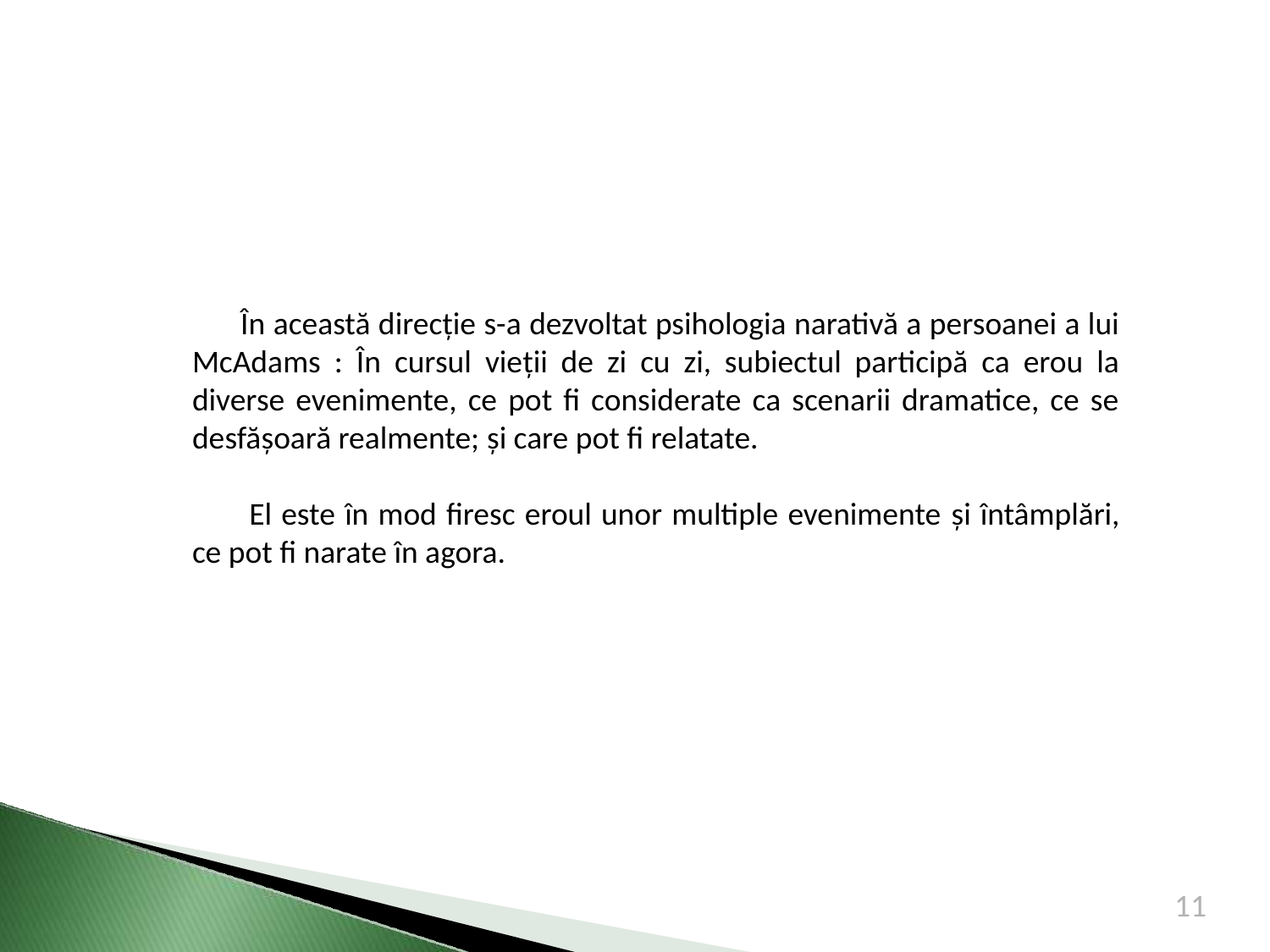

În această direcţie s-a dezvoltat psihologia narativă a persoanei a lui McAdams : În cursul vieţii de zi cu zi, subiectul participă ca erou la diverse evenimente, ce pot fi considerate ca scenarii dramatice, ce se desfăşoară realmente; şi care pot fi relatate.

      El este în mod firesc eroul unor multiple evenimente şi întâmplări, ce pot fi narate în agora.

11